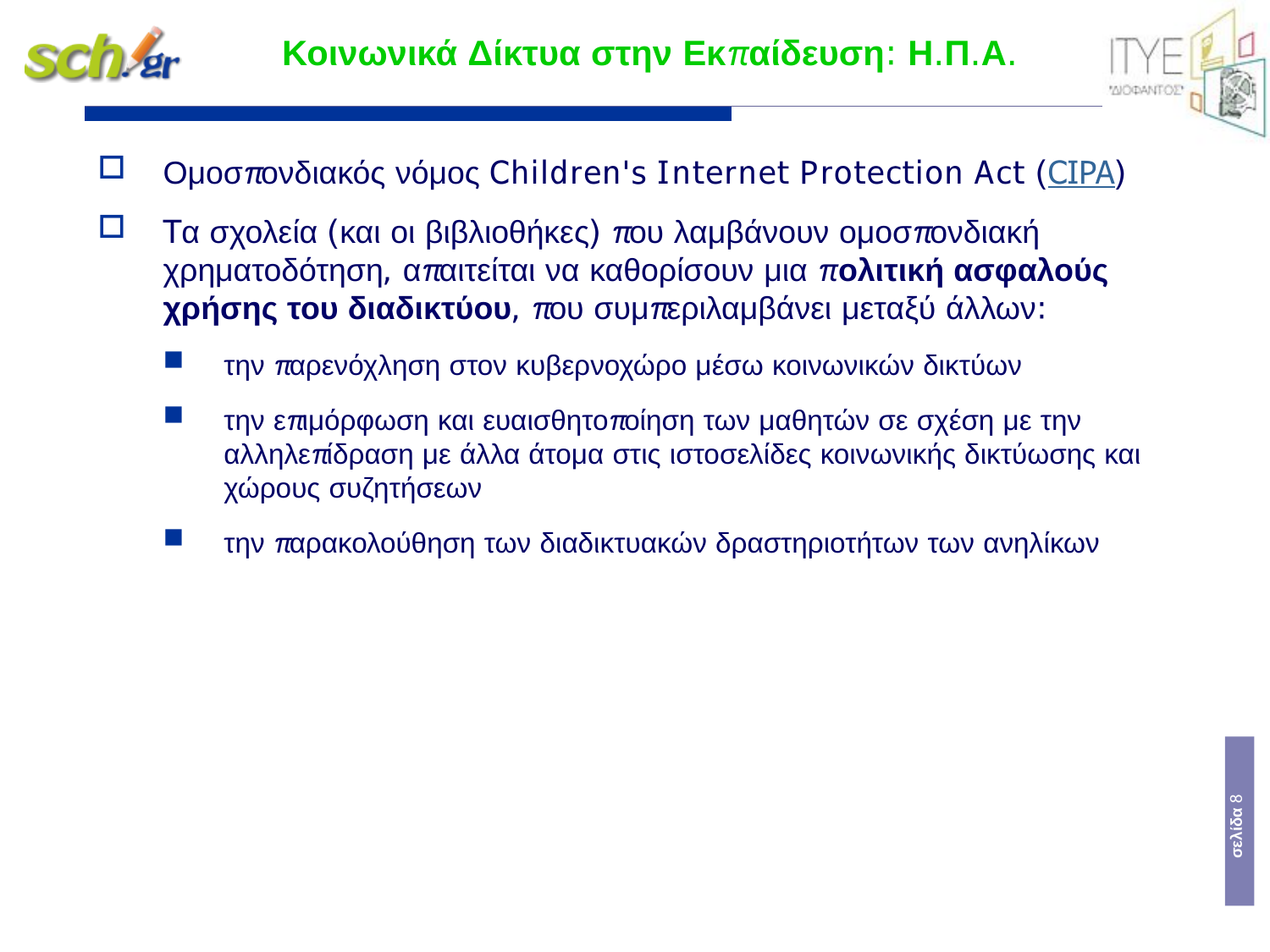

# Κοινωνικά Δίκτυα στην Εκπαίδευση: Η.Π.Α.

Ομοσπονδιακός νόμος Children's Internet Protection Act (CIPA)
Tα σχολεία (και οι βιβλιοθήκες) που λαμβάνουν ομοσπονδιακή χρηματοδότηση, απαιτείται να καθορίσουν μια πολιτική ασφαλούς χρήσης του διαδικτύου, που συμπεριλαμβάνει μεταξύ άλλων:
την παρενόχληση στον κυβερνοχώρο μέσω κοινωνικών δικτύων
την επιμόρφωση και ευαισθητοποίηση των μαθητών σε σχέση με την αλληλεπίδραση με άλλα άτομα στις ιστοσελίδες κοινωνικής δικτύωσης και χώρους συζητήσεων
την παρακολούθηση των διαδικτυακών δραστηριοτήτων των ανηλίκων